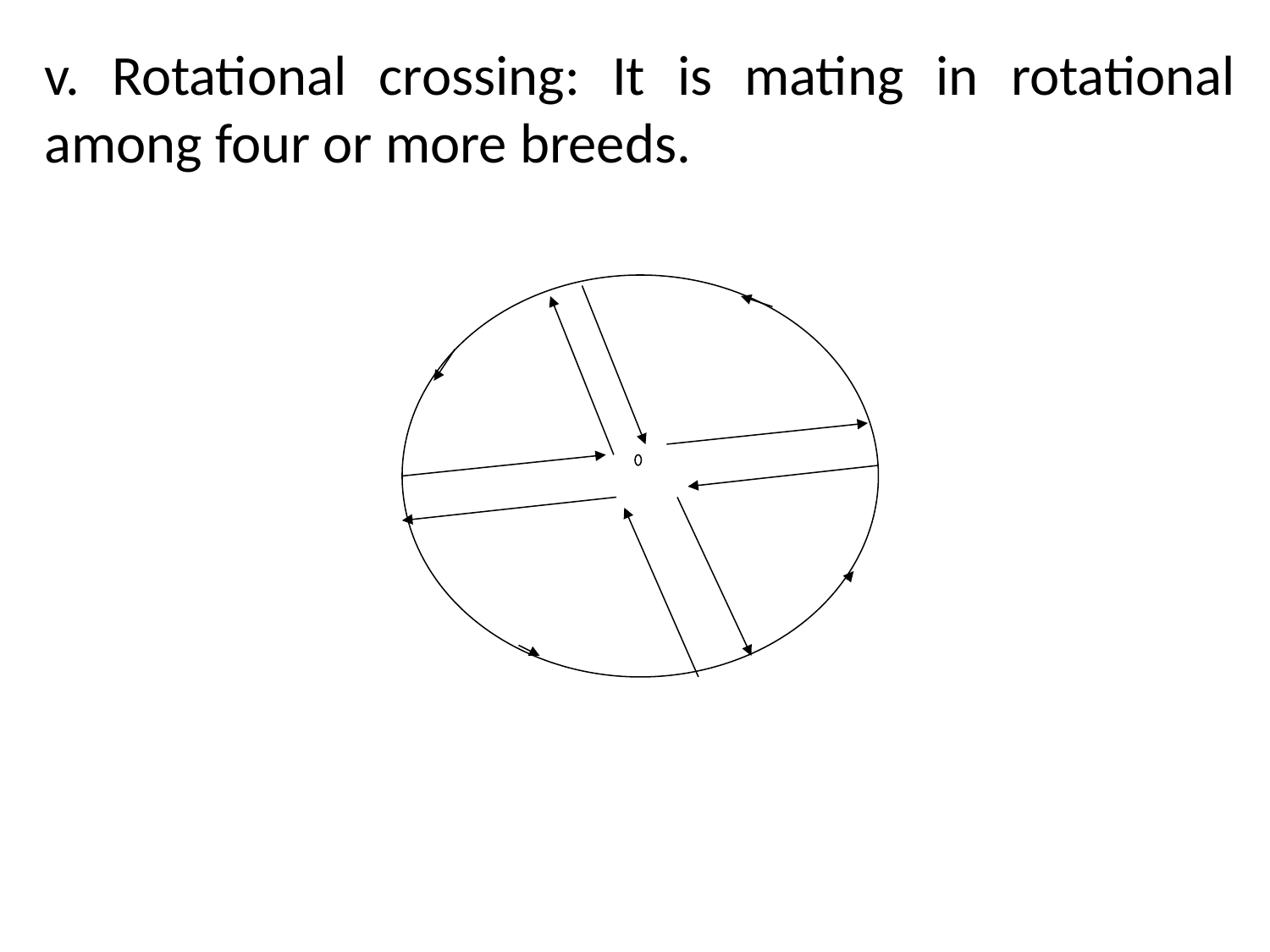

v. Rotational crossing: It is mating in rotational among four or more breeds.